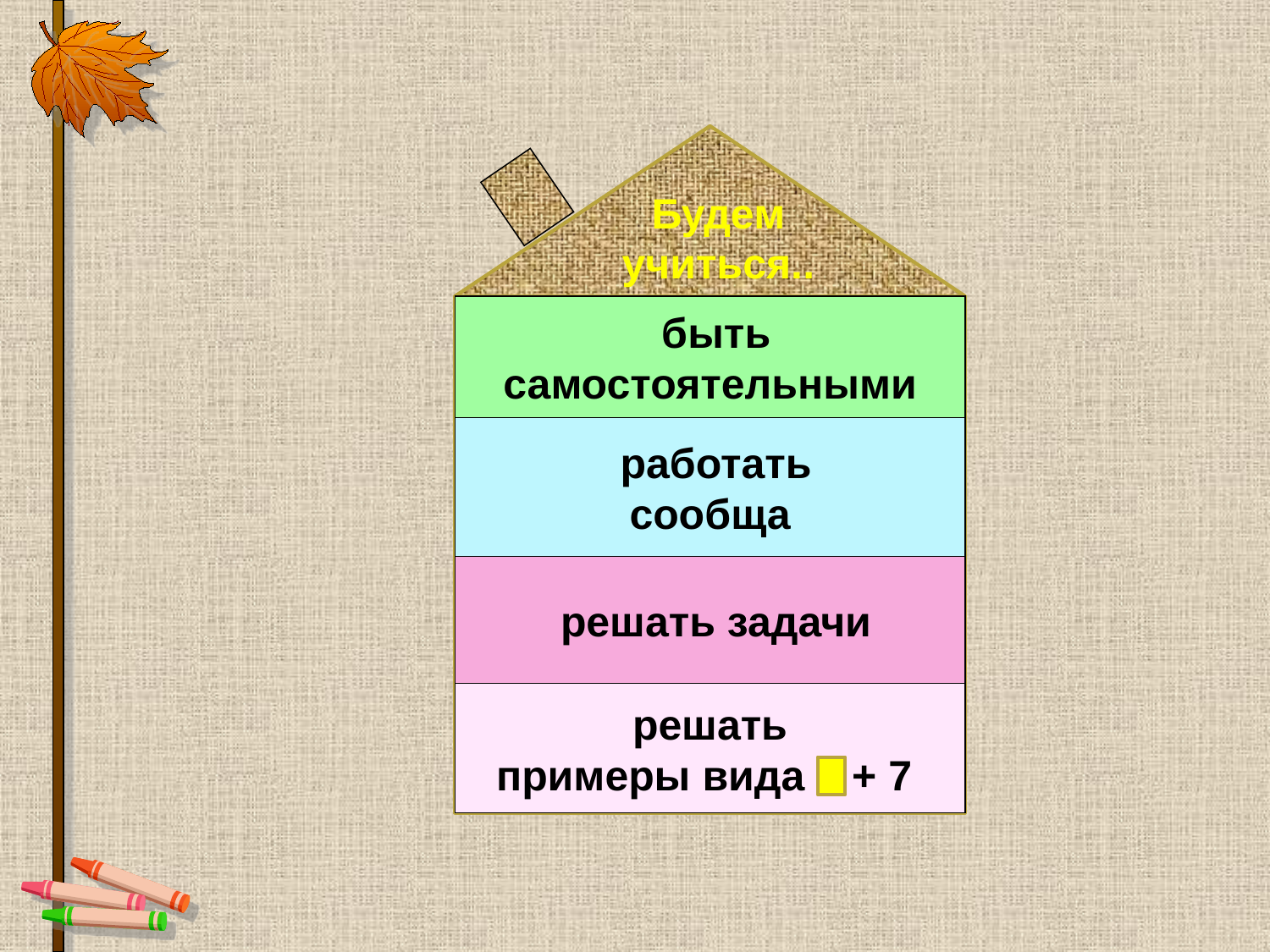

Будем
учиться..

 быть
самостоятельными

 работать
сообща
 решать задачи
 решать
примеры вида    + 7